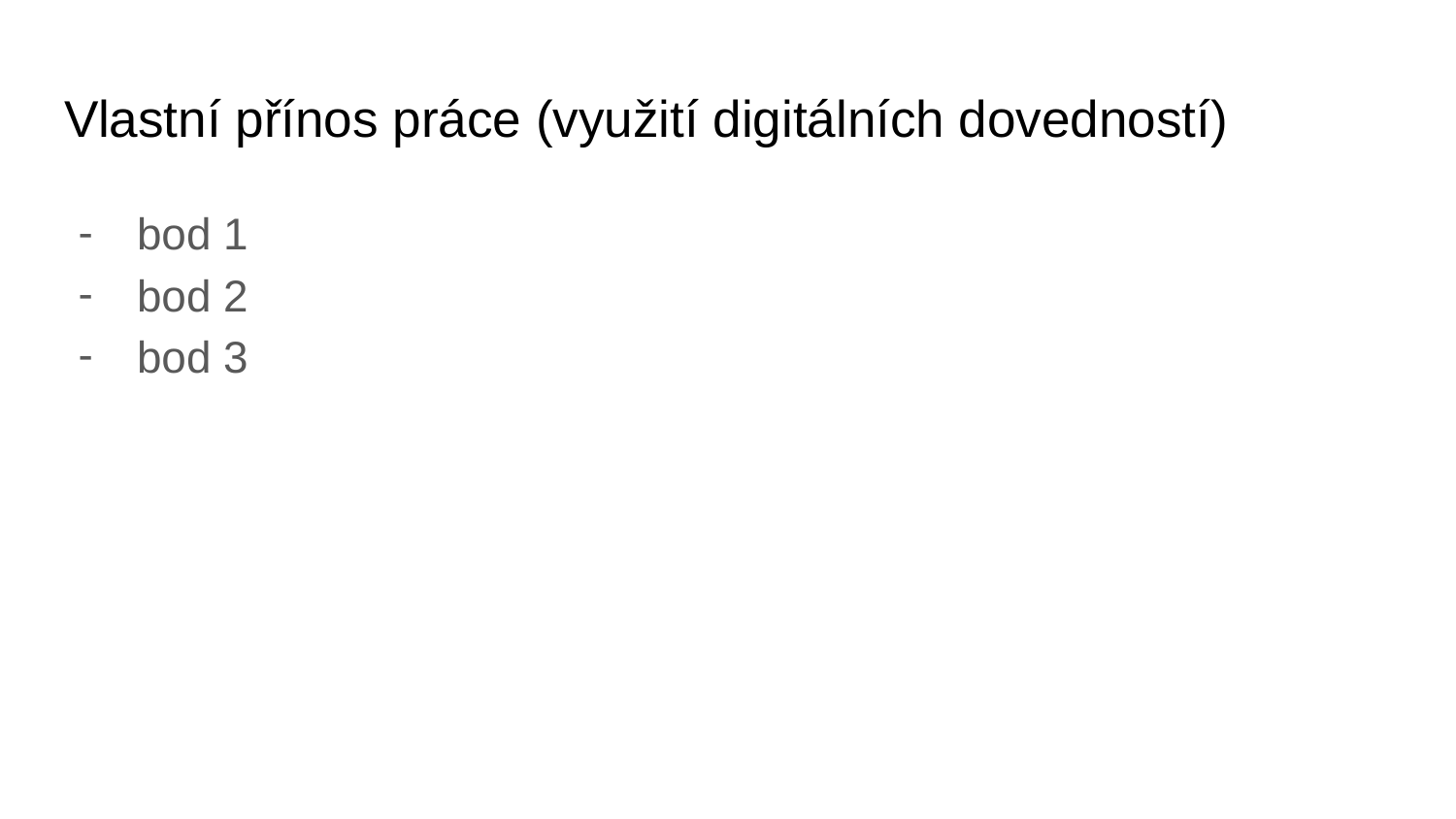

# Vlastní přínos práce (využití digitálních dovedností)
bod 1
bod 2
bod 3